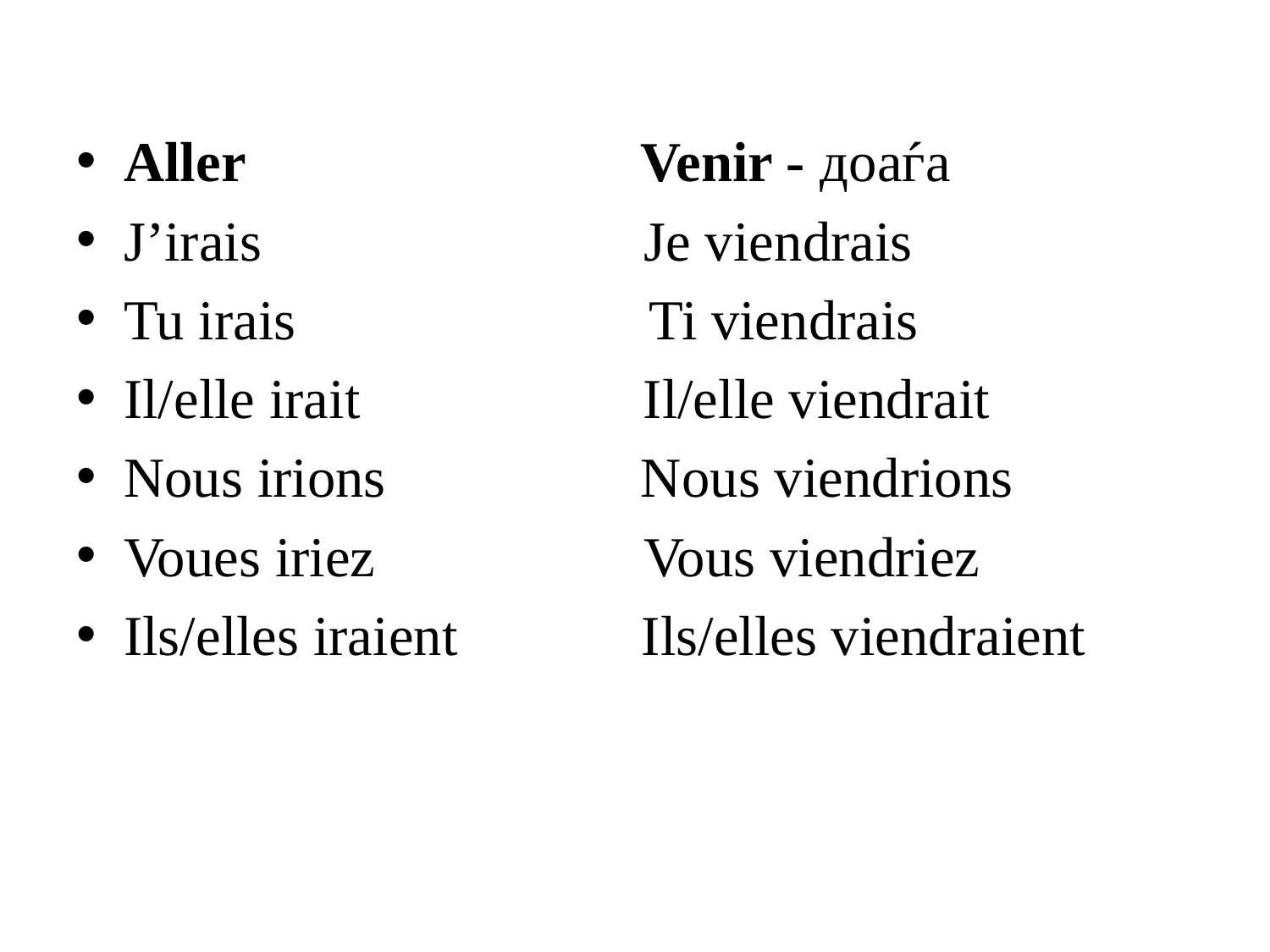

#
Aller                            Venir - доаѓа
J’irais                           Je viendrais
Tu irais                         Ti viendrais
Il/elle irait                    Il/elle viendrait
Nous irions                  Nous viendrions
Voues iriez                   Vous viendriez
Ils/elles iraient             Ils/elles viendraient